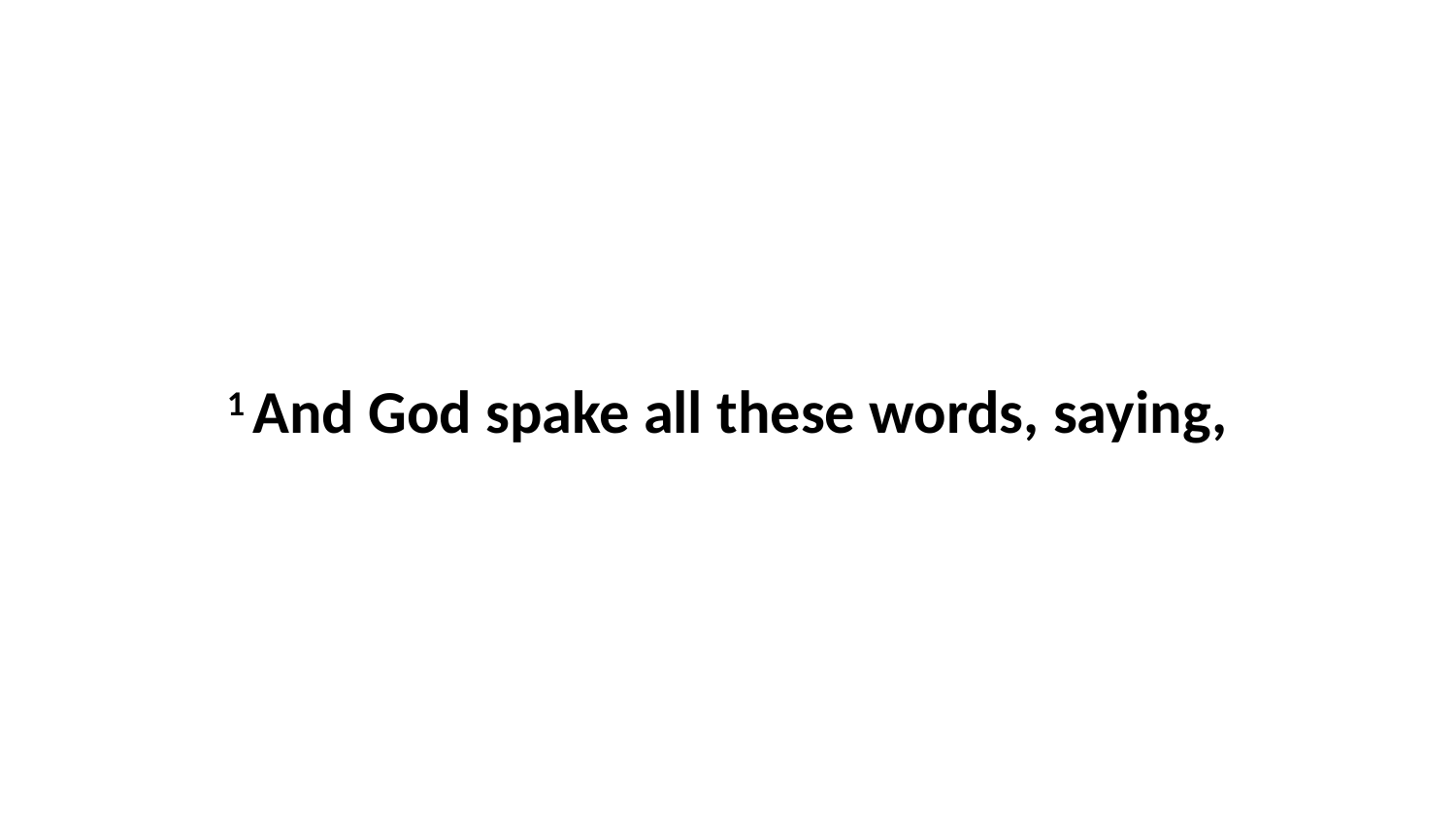

1 And God spake all these words, saying,